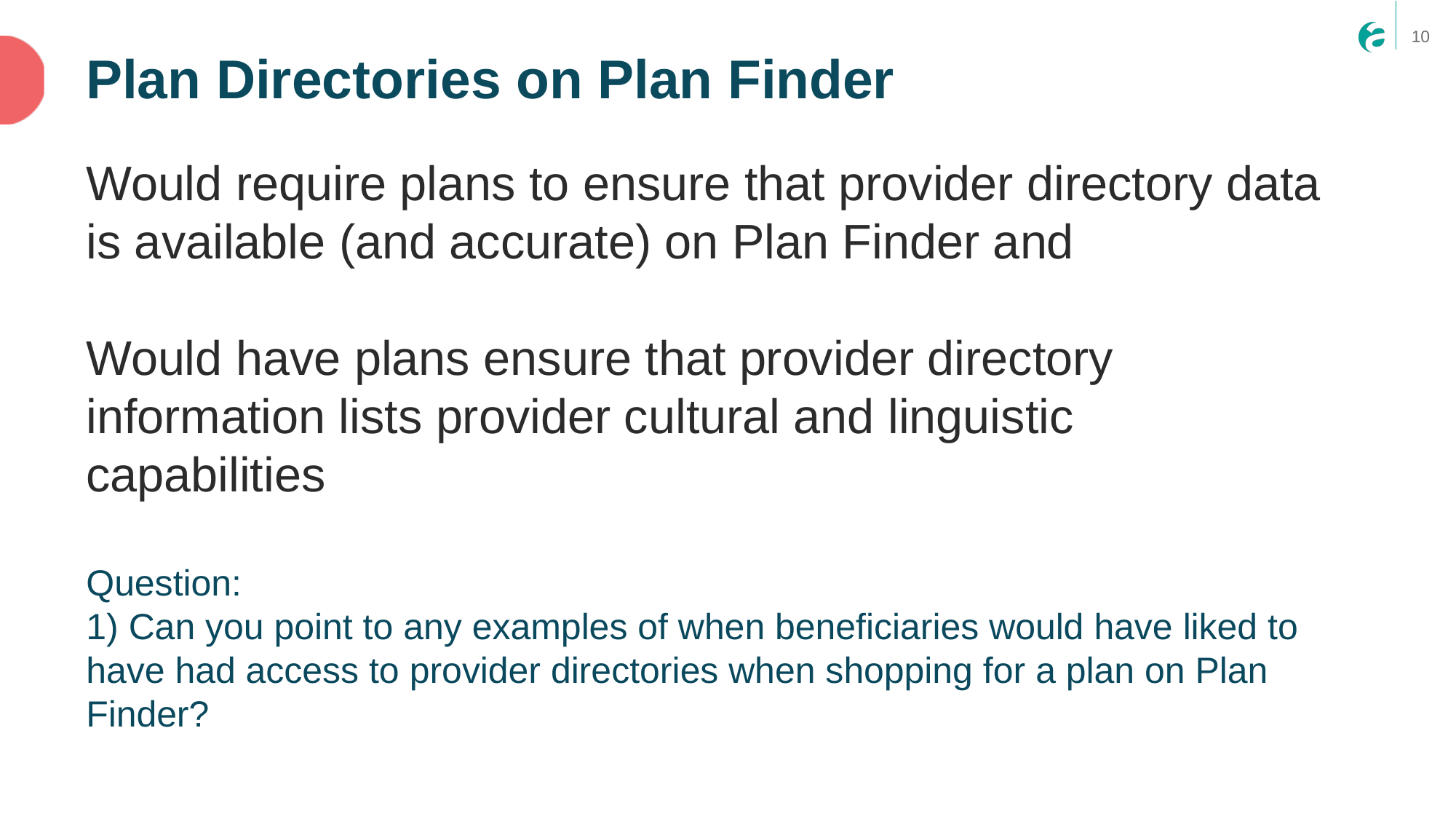

# Plan Directories on Plan Finder
Would require plans to ensure that provider directory data is available (and accurate) on Plan Finder and

Would have plans ensure that provider directory information lists provider cultural and linguistic capabilities

Question:
1) Can you point to any examples of when beneficiaries would have liked to have had access to provider directories when shopping for a plan on Plan Finder?